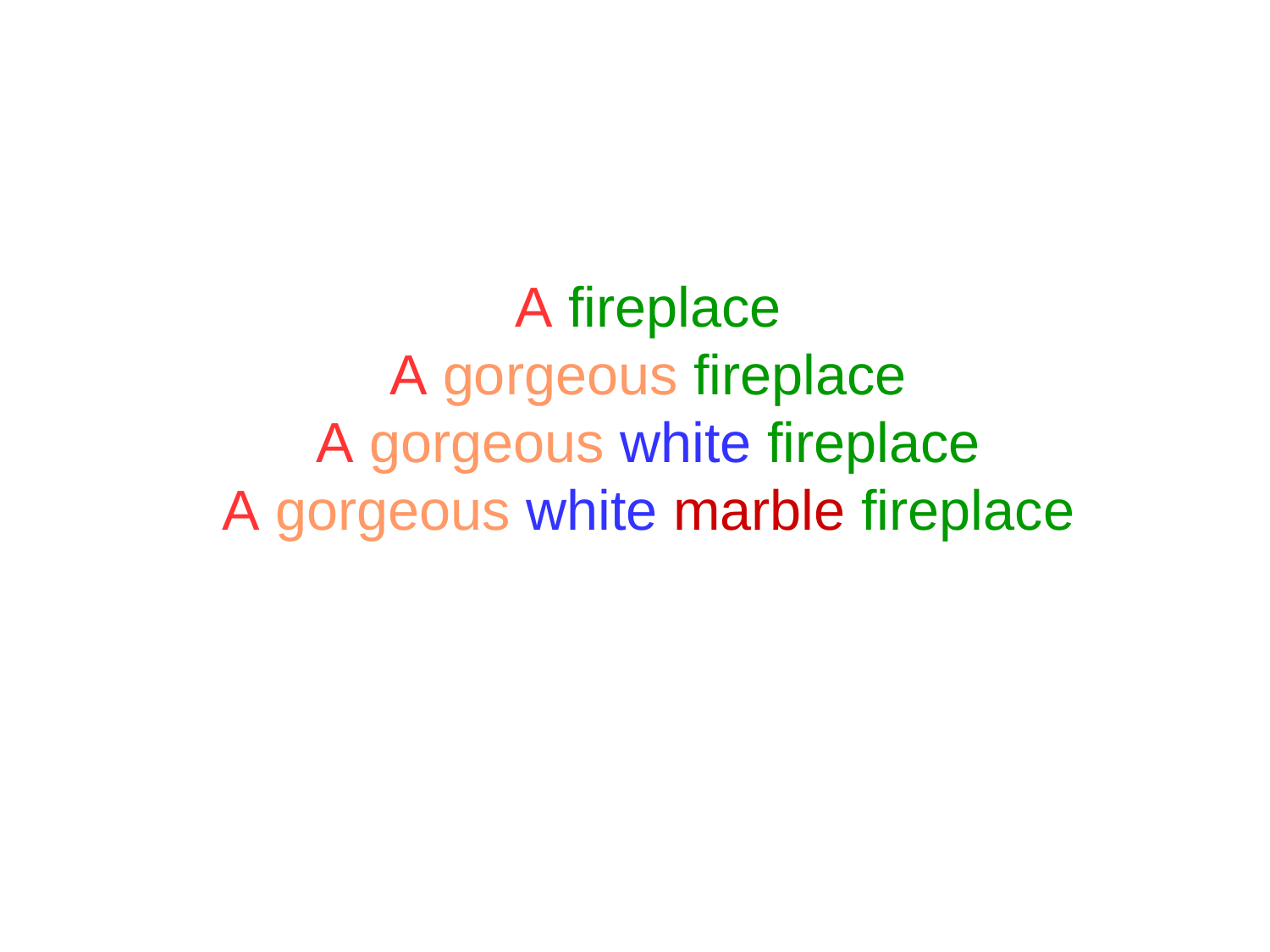

A fireplace
A gorgeous fireplace
A gorgeous white fireplace
A gorgeous white marble fireplace